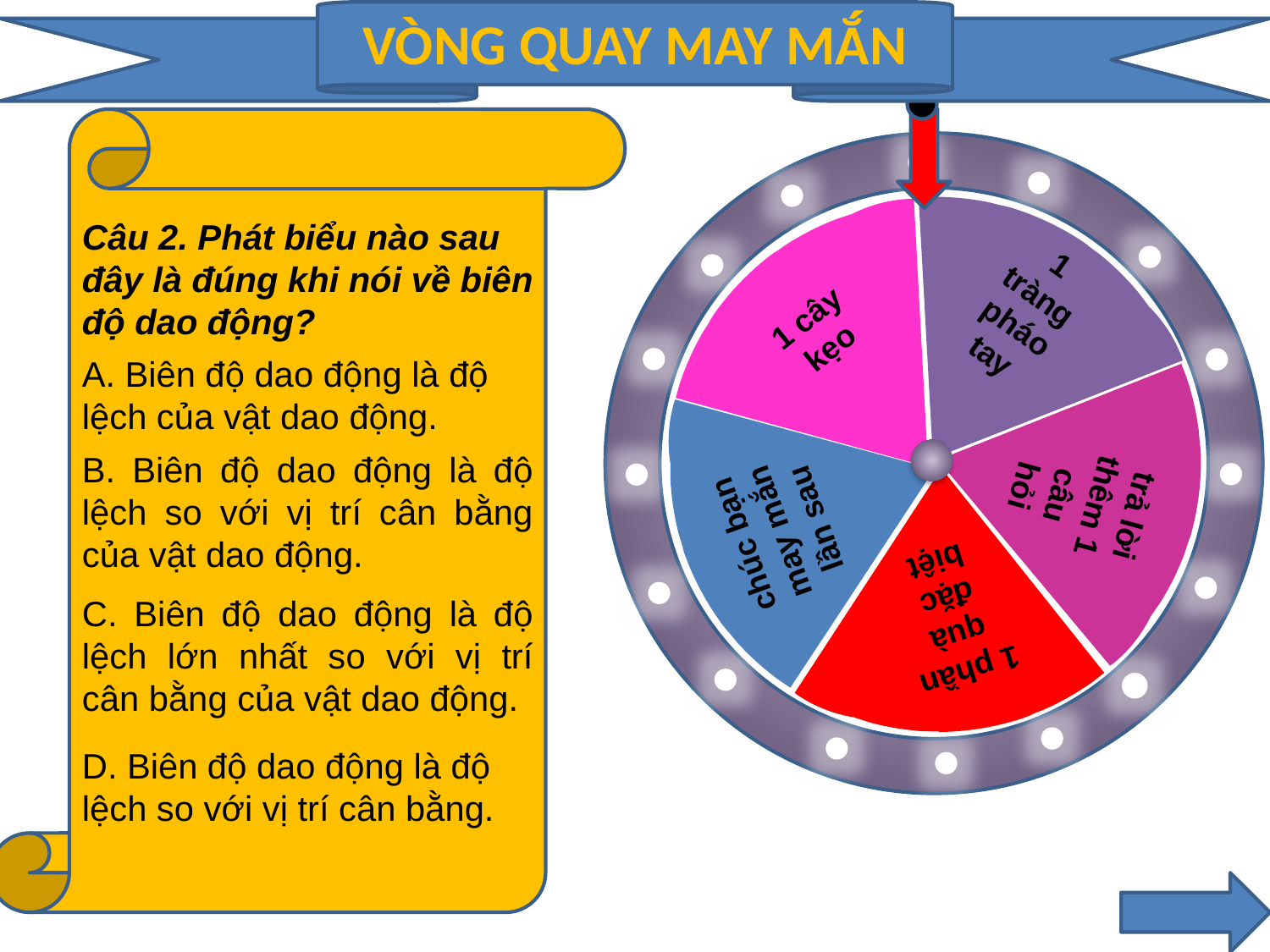

VÒNG QUAY MAY MẮN

1 tràng pháo tay
1 cây kẹo
trả lời thêm 1 câu hỏi
chúc bạn may mắn lần sau
1 phần quà đặc biệt

Câu 2. Phát biểu nào sau đây là đúng khi nói về biên độ dao động?
A. Biên độ dao động là độ lệch của vật dao động.
B. Biên độ dao động là độ lệch so với vị trí cân bằng của vật dao động.

D. Biên độ dao động là độ lệch so với vị trí cân bằng.

C. Biên độ dao động là độ lệch lớn nhất so với vị trí cân bằng của vật dao động.